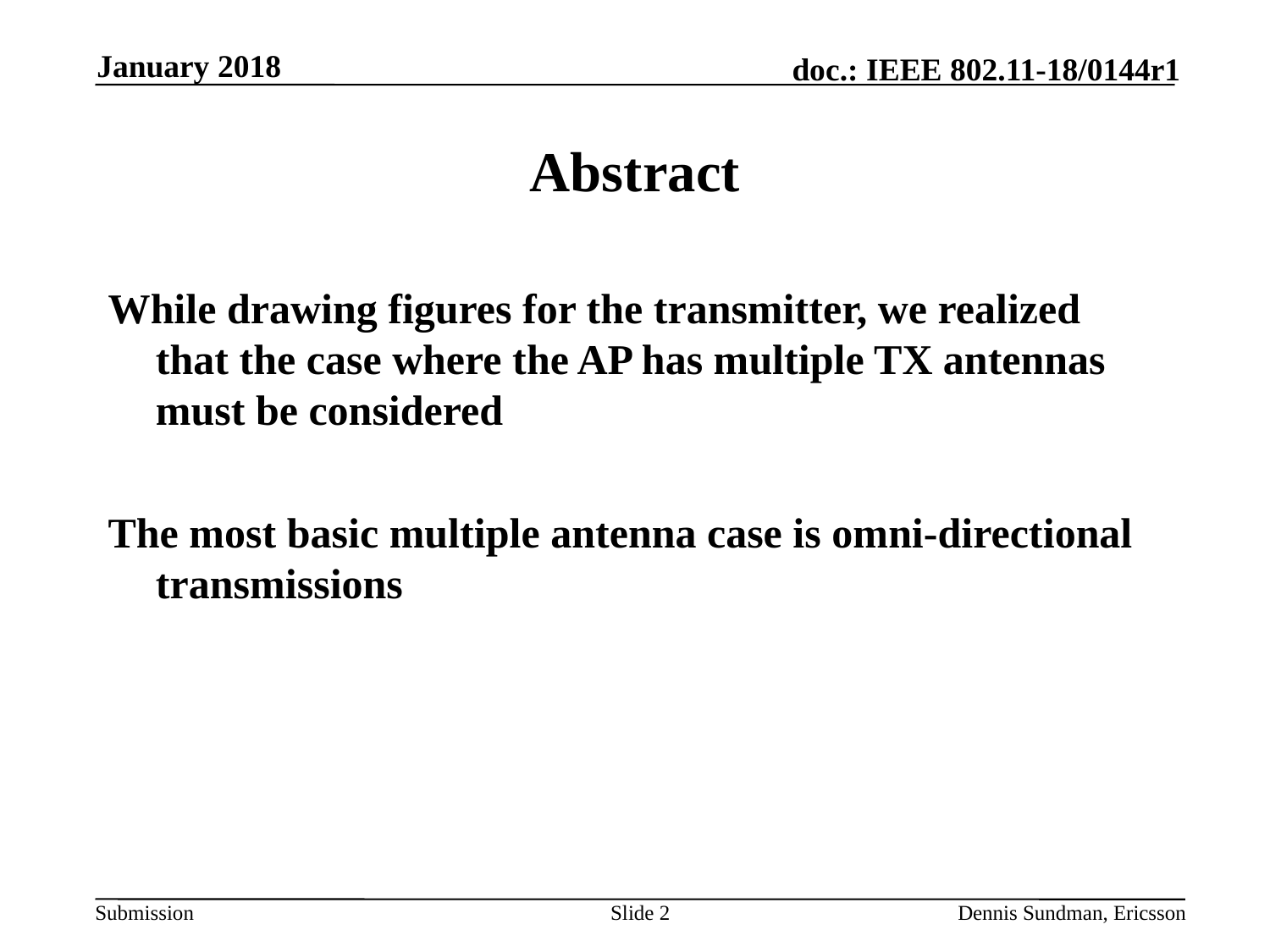

January 2018
# Abstract
While drawing figures for the transmitter, we realized that the case where the AP has multiple TX antennas must be considered

The most basic multiple antenna case is omni-directional transmissions
Slide 2
Dennis Sundman, Ericsson